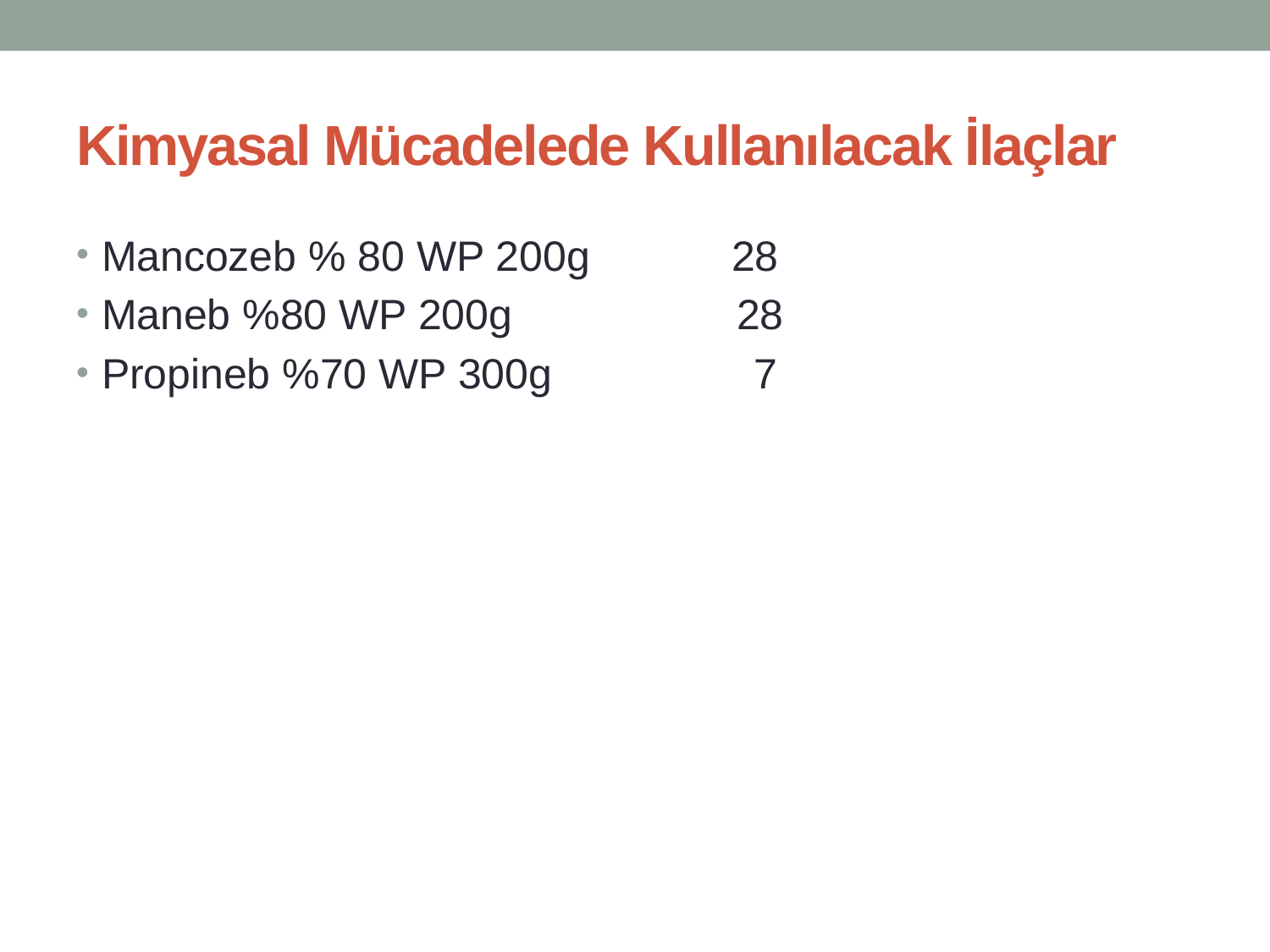

# Kimyasal Mücadelede Kullanılacak İlaçlar
Mancozeb % 80 WP 200g            28
Maneb %80 WP 200g                   28
Propineb %70 WP 300g                 7